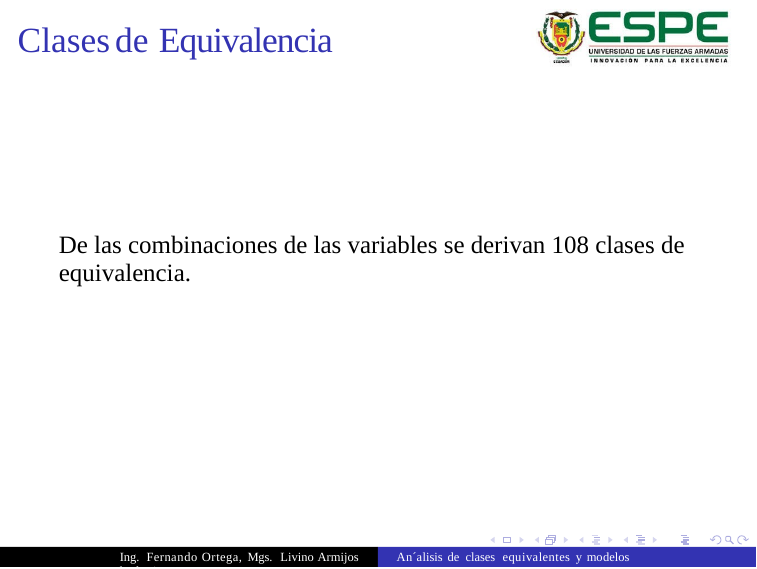

Clases
de
Equivalencia
De las combinaciones de las variables se derivan 108 clases de
equivalencia.

Ing.  Fernando Ortega, Mgs.  Livino Armijos           An´alisis de clases  equivalentes y modelos  hedonicos